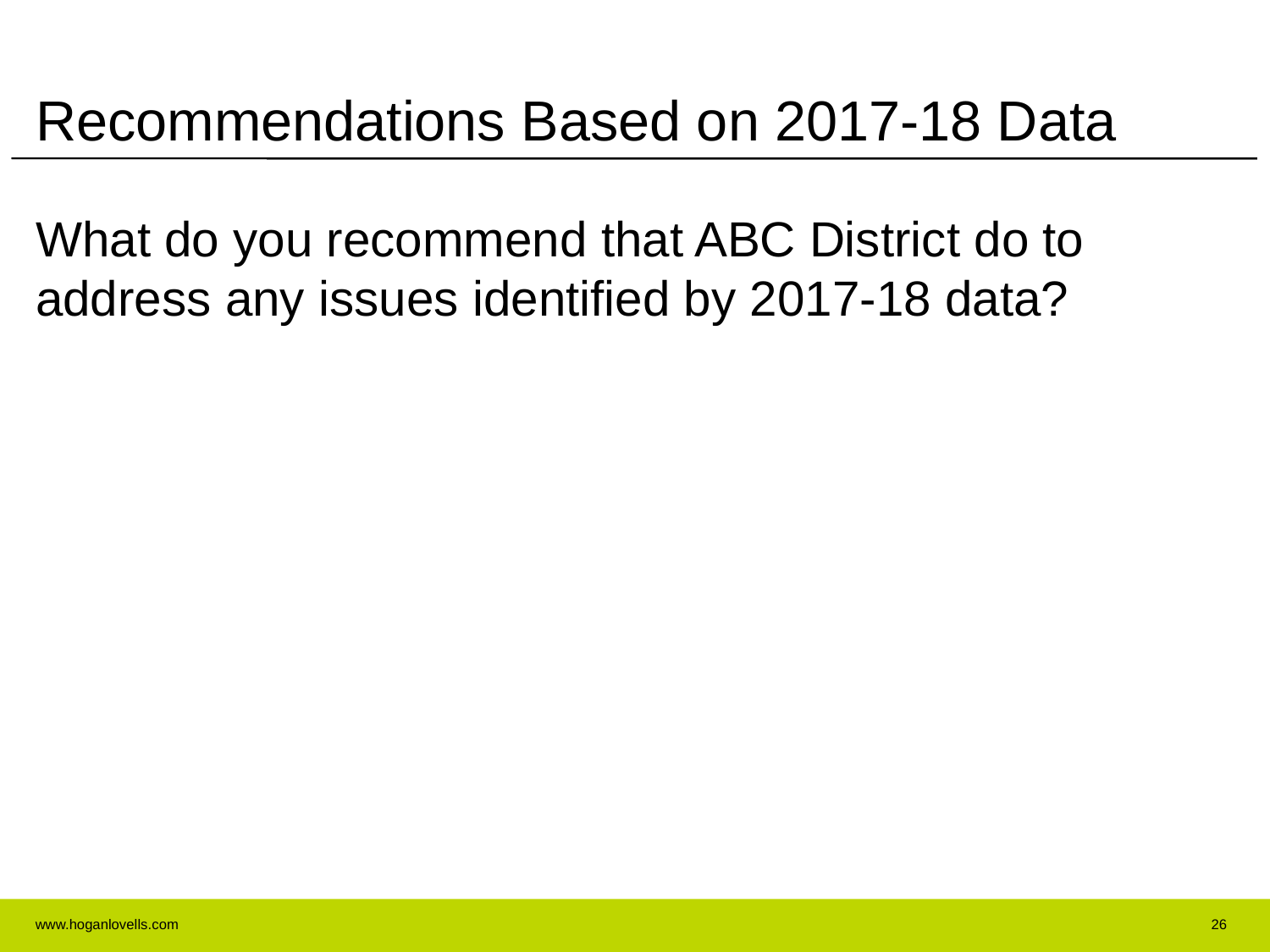

# Recommendations Based on 2017-18 Data
What do you recommend that ABC District do to address any issues identified by 2017-18 data?
26